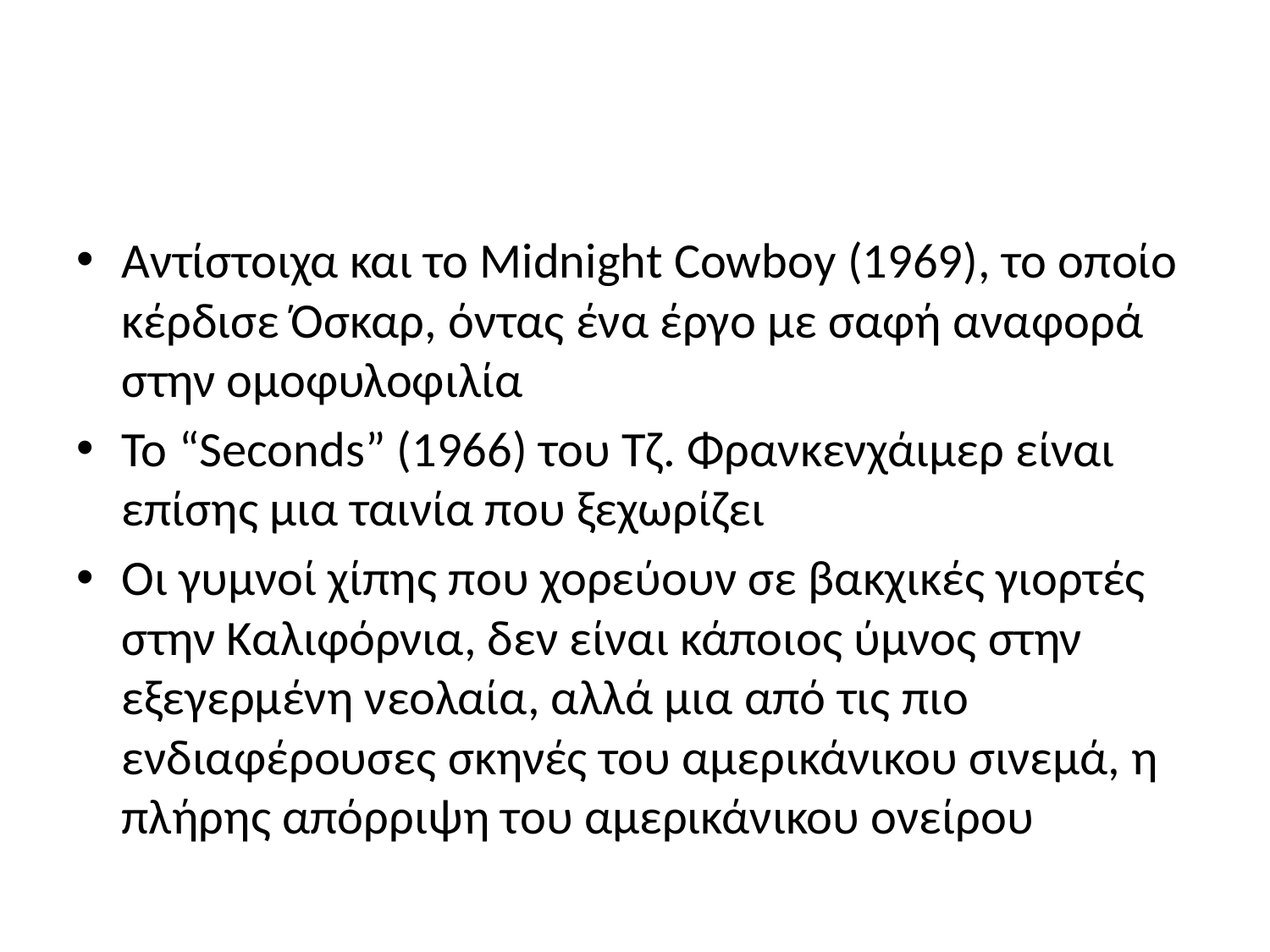

#
Αντίστοιχα και το Midnight Cowboy (1969), το οποίο κέρδισε Όσκαρ, όντας ένα έργο με σαφή αναφορά στην ομοφυλοφιλία
Το “Seconds” (1966) του Τζ. Φρανκενχάιμερ είναι επίσης μια ταινία που ξεχωρίζει
Οι γυμνοί χίπης που χορεύουν σε βακχικές γιορτές στην Καλιφόρνια, δεν είναι κάποιος ύμνος στην εξεγερμένη νεολαία, αλλά μια από τις πιο ενδιαφέρουσες σκηνές του αμερικάνικου σινεμά, η πλήρης απόρριψη του αμερικάνικου ονείρου